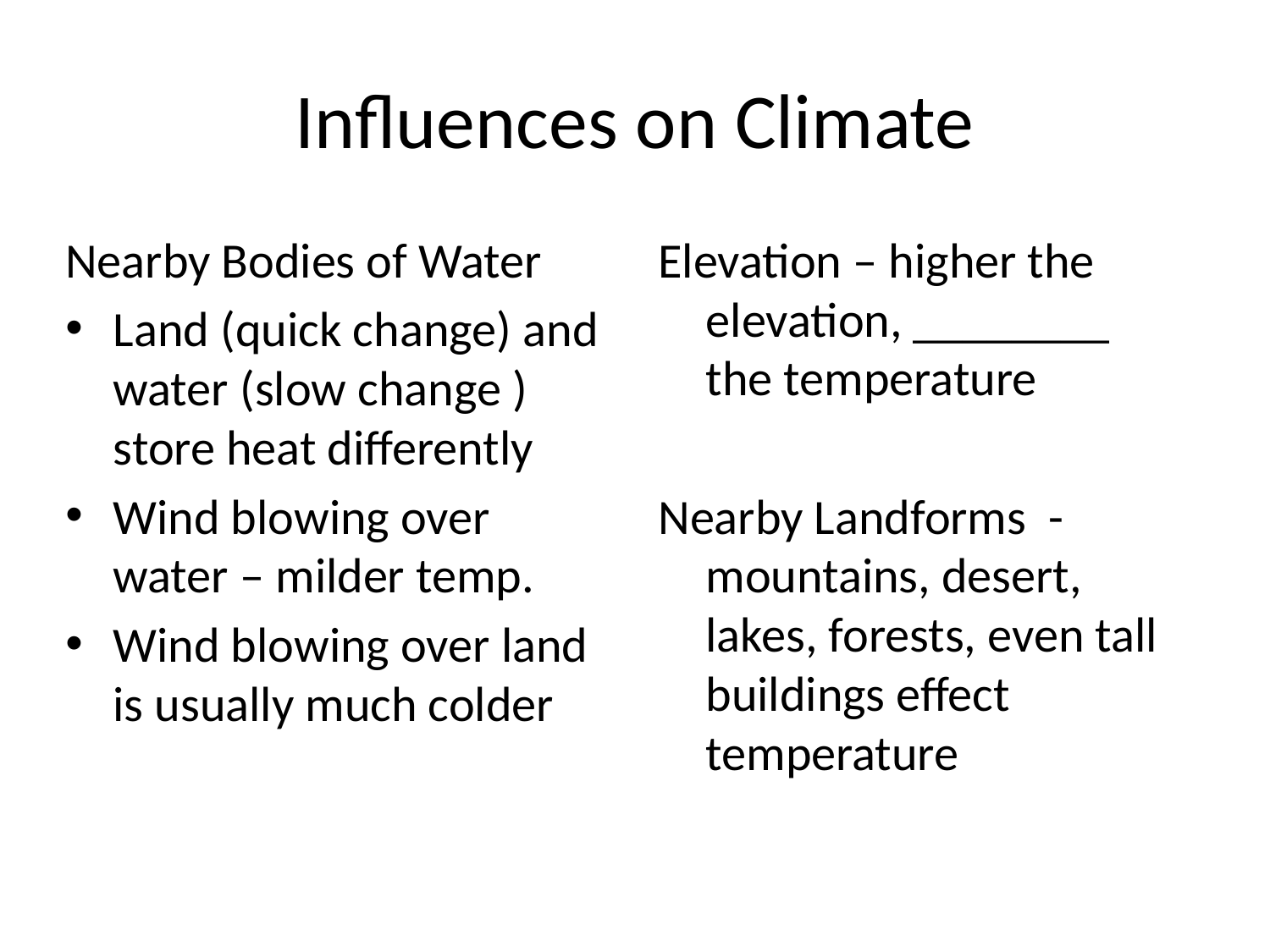

# Influences on Climate
Nearby Bodies of Water
Land (quick change) and water (slow change ) store heat differently
Wind blowing over water – milder temp.
Wind blowing over land is usually much colder

Elevation – higher the elevation, ________  the temperature

Nearby Landforms  - mountains, desert, lakes, forests, even tall buildings effect temperature